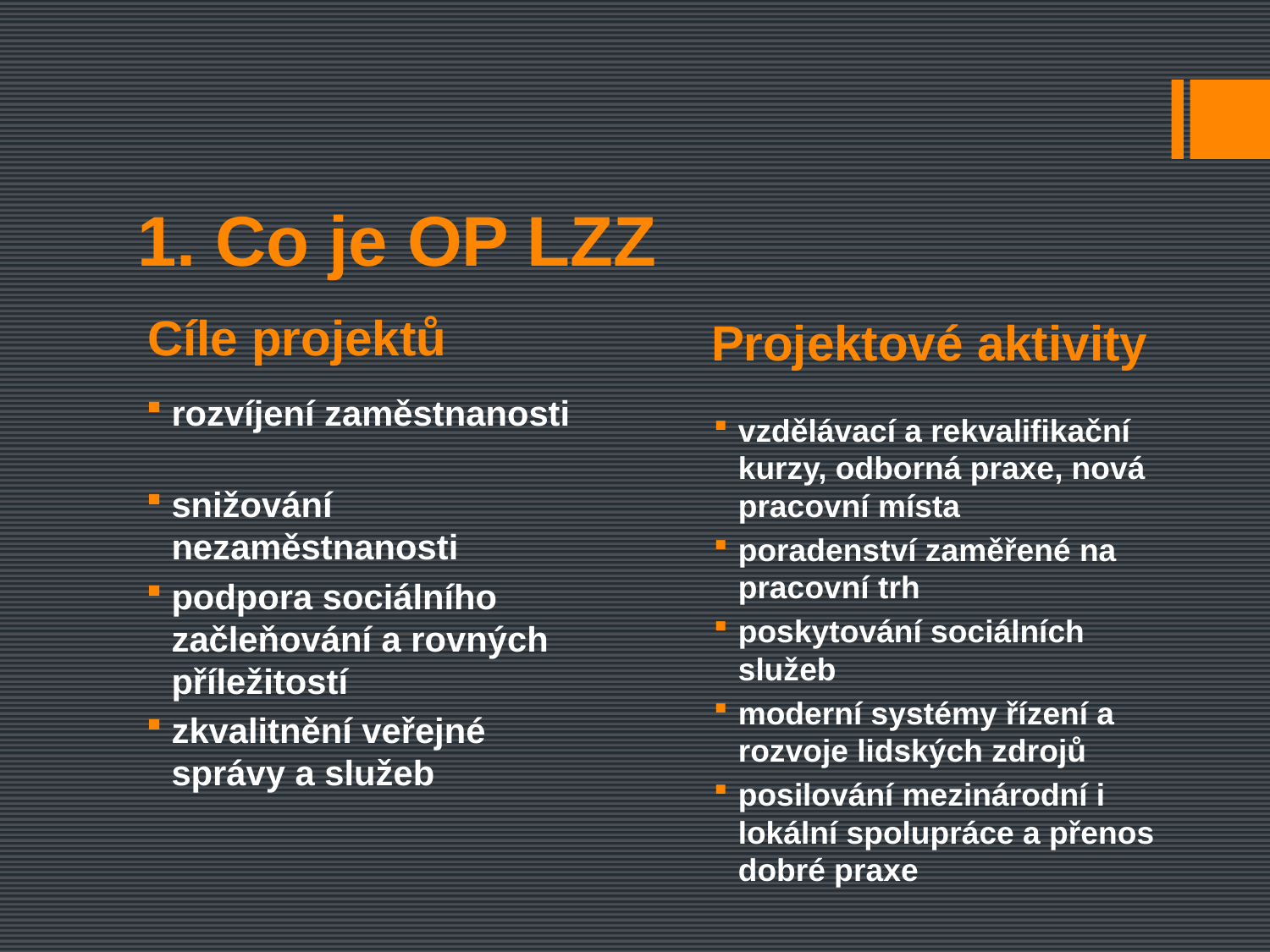

1. Co je OP LZZ

Projektové aktivity

Cíle projektů

rozvíjení zaměstnanosti
snižování nezaměstnanosti
podpora sociálního začleňování a rovných příležitostí
zkvalitnění veřejné správy a služeb
vzdělávací a rekvalifikační kurzy, odborná praxe, nová pracovní místa
poradenství zaměřené na pracovní trh
poskytování sociálních služeb
moderní systémy řízení a rozvoje lidských zdrojů
posilování mezinárodní i lokální spolupráce a přenos dobré praxe